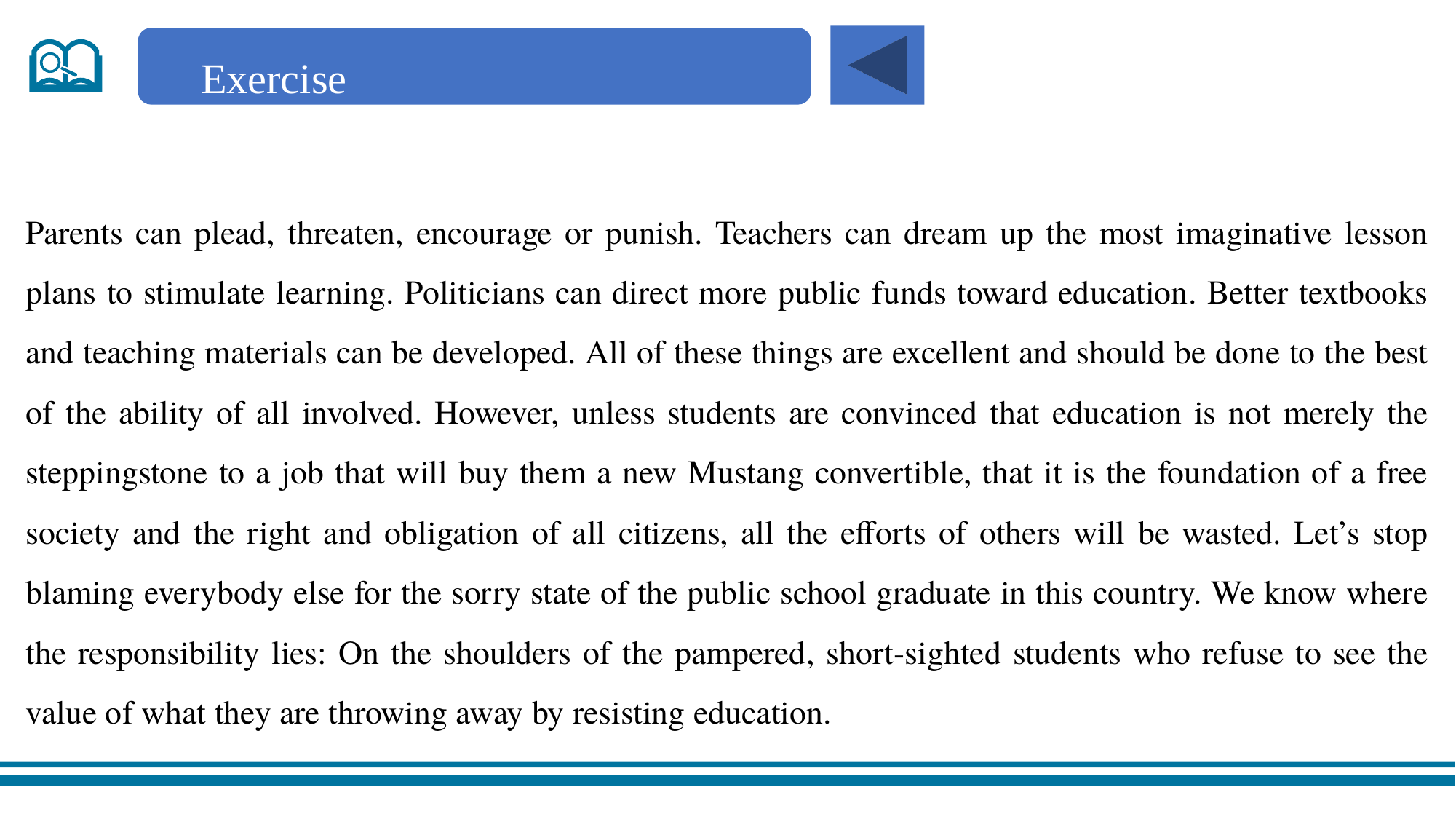

Exercise
Parents can plead, threaten, encourage or punish. Teachers can dream up the most imaginative lesson plans to stimulate learning. Politicians can direct more public funds toward education. Better textbooks and teaching materials can be developed. All of these things are excellent and should be done to the best of the ability of all involved. However, unless students are convinced that education is not merely the steppingstone to a job that will buy them a new Mustang convertible, that it is the foundation of a free society and the right and obligation of all citizens, all the efforts of others will be wasted. Let’s stop blaming everybody else for the sorry state of the public school graduate in this country. We know where the responsibility lies: On the shoulders of the pampered, short-sighted students who refuse to see the value of what they are throwing away by resisting education.